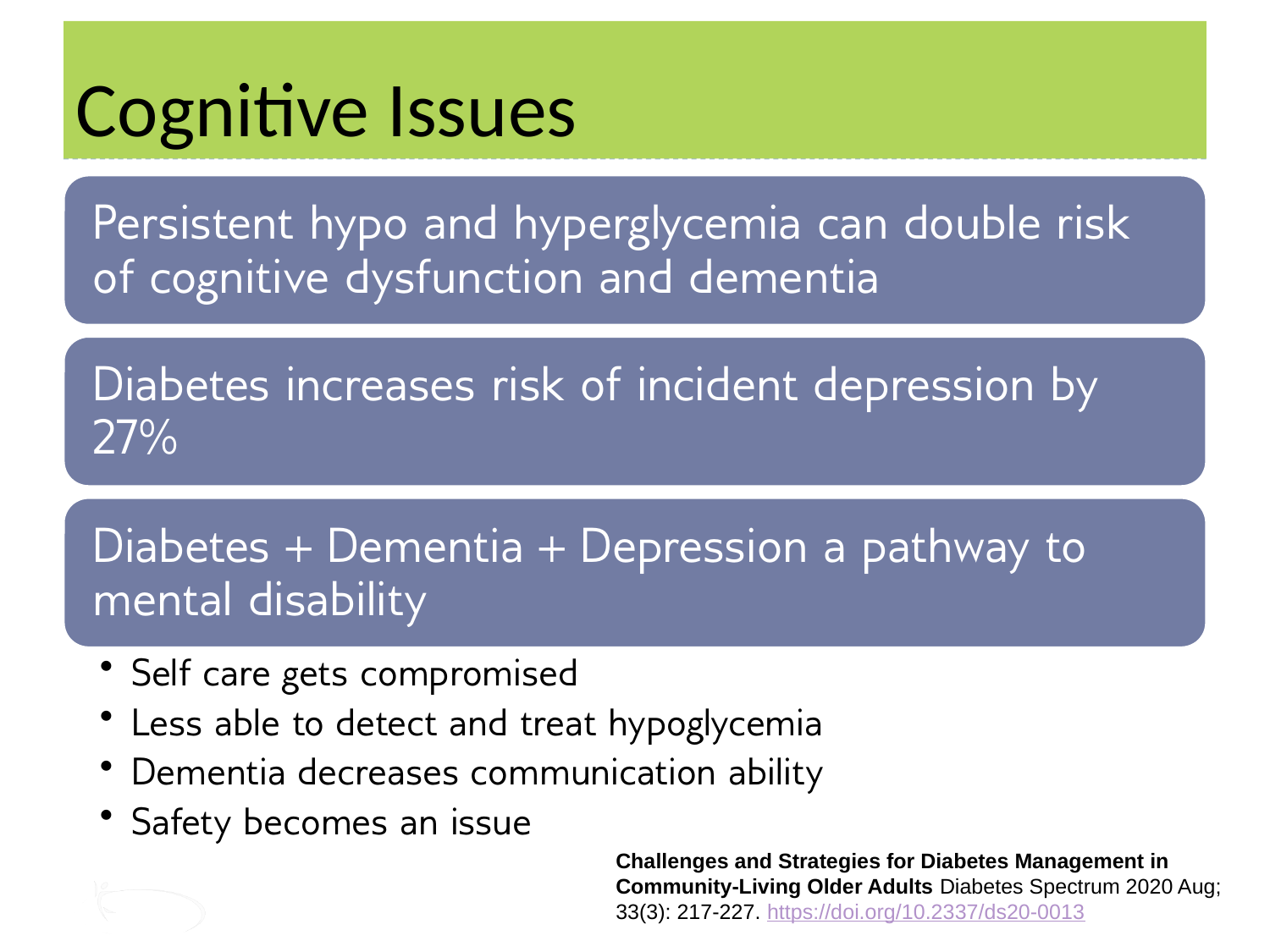

# Cognitive Issues
Persistent hypo and hyperglycemia can double risk of cognitive dysfunction and dementia
Diabetes increases risk of incident depression by 27%
Diabetes + Dementia + Depression a pathway to mental disability
Self care gets compromised
Less able to detect and treat hypoglycemia
Dementia decreases communication ability
Safety becomes an issue
Challenges and Strategies for Diabetes Management in Community‐Living Older Adults Diabetes Spectrum 2020 Aug; 33(3): 217-227. https://doi.org/10.2337/ds20-0013